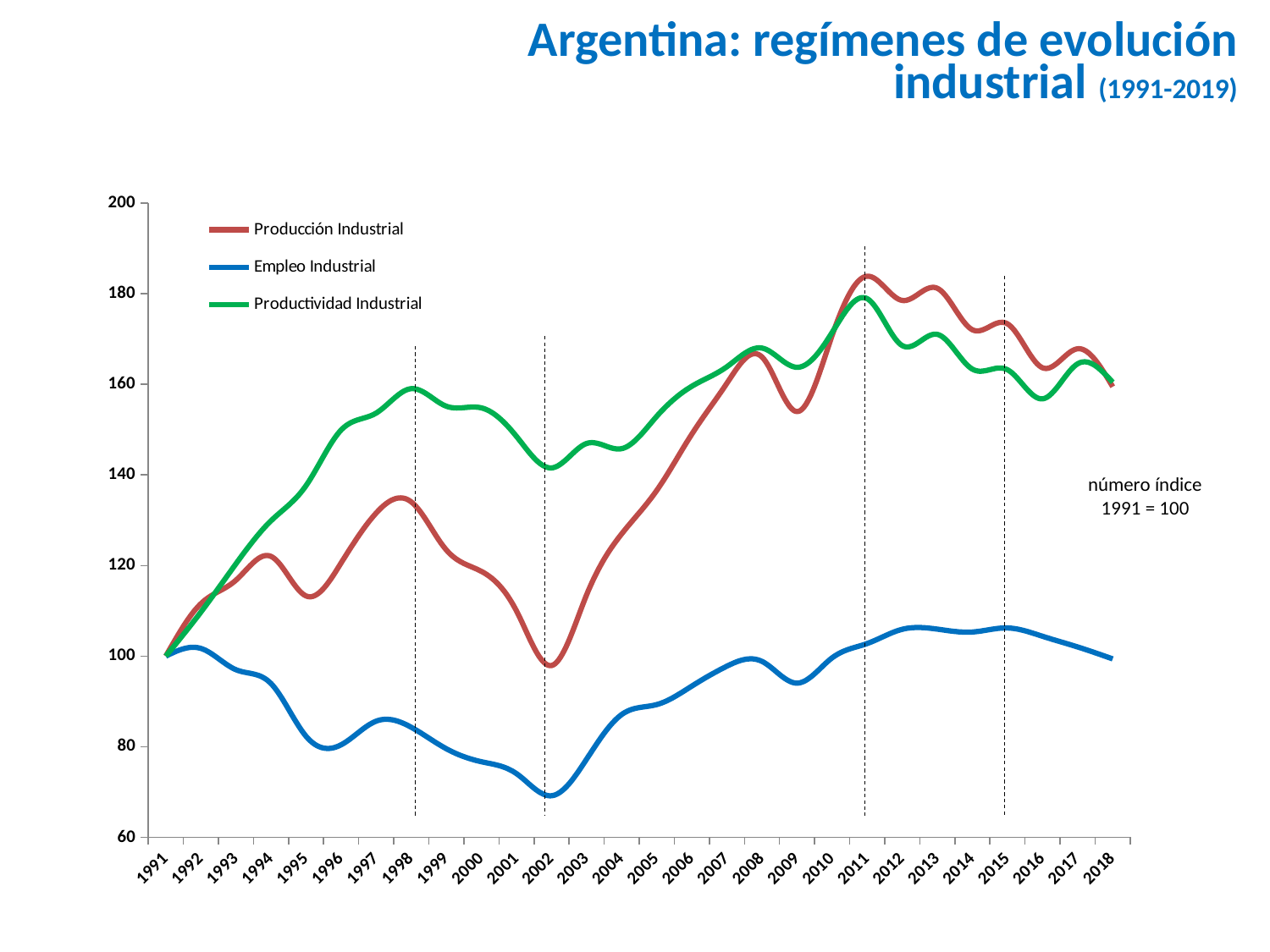

Argentina: regímenes de evolución
industrial (1991-2019)

### Chart

| Category | Producción Industrial | Empleo Industrial | Productividad Industrial |
|---|---|---|---|
| 1991 | 100.0 | 100.0 | 100.0 |
| 1992 | 111.57545092889424 | 101.69373009189285 | 109.71713873418946 |
| 1993 | 116.75871924607011 | 96.99287149402517 | 120.37866025366877 |
| 1994 | 122.01243660890022 | 93.93594334629476 | 129.88897781023127 |
| 1995 | 113.2707499233274 | 82.28264851521882 | 137.6605541596988 |
| 1996 | 120.57884023338971 | 80.42493263160384 | 149.92718835801296 |
| 1997 | 131.61353267289797 | 85.64413689398944 | 153.67488942741002 |
| 1998 | 134.04674584400703 | 84.2803995009144 | 159.04854110539986 |
| 1999 | 123.41835715842792 | 79.53775743451654 | 155.16952091594774 |
| 2000 | 118.6998039466549 | 76.67644975826826 | 154.8060771212938 |
| 2001 | 109.961139268241 | 74.04876010897893 | 148.49828559777256 |
| 2002 | 97.91465378207367 | 69.16982706640249 | 141.55688677387667 |
| 2003 | 113.548545345142 | 77.26887231161642 | 146.95250745631938 |
| 2004 | 127.0180096983078 | 87.1110448651968 | 145.8116016113301 |
| 2005 | 136.58591193183557 | 89.30106169462803 | 152.9499306502108 |
| 2006 | 149.01493812766026 | 93.37814103819136 | 159.58224962597362 |
| 2007 | 160.24167515336327 | 97.77509760002087 | 163.88802372653328 |
| 2008 | 166.0441871603133 | 98.8312152910143 | 168.0078370698837 |
| 2009 | 153.98967073017275 | 94.03169045586071 | 163.76358861958013 |
| 2010 | 170.78677476194324 | 99.61266104615034 | 171.45087077115434 |
| 2011 | 183.88032906844063 | 102.7738273526531 | 178.91746741851176 |
| 2012 | 178.52329518878196 | 105.91521484610897 | 168.55302181860264 |
| 2013 | 181.20744942657427 | 105.95002591791808 | 171.03105719573853 |
| 2014 | 172.04913914440556 | 105.31861397715521 | 163.3606184579347 |
| 2015 | 173.36691911300125 | 106.2125084150013 | 163.22646145933143 |
| 2016 | 163.65639580001007 | 104.37342614687608 | 156.79891121875218 |
| 2017 | 167.8614231885327 | 102.01917624296422 | 164.5390889931924 |
| 2018 | 159.47022223787036 | 99.38354017385143 | 160.4593899139731 |
número índice
1991 = 100